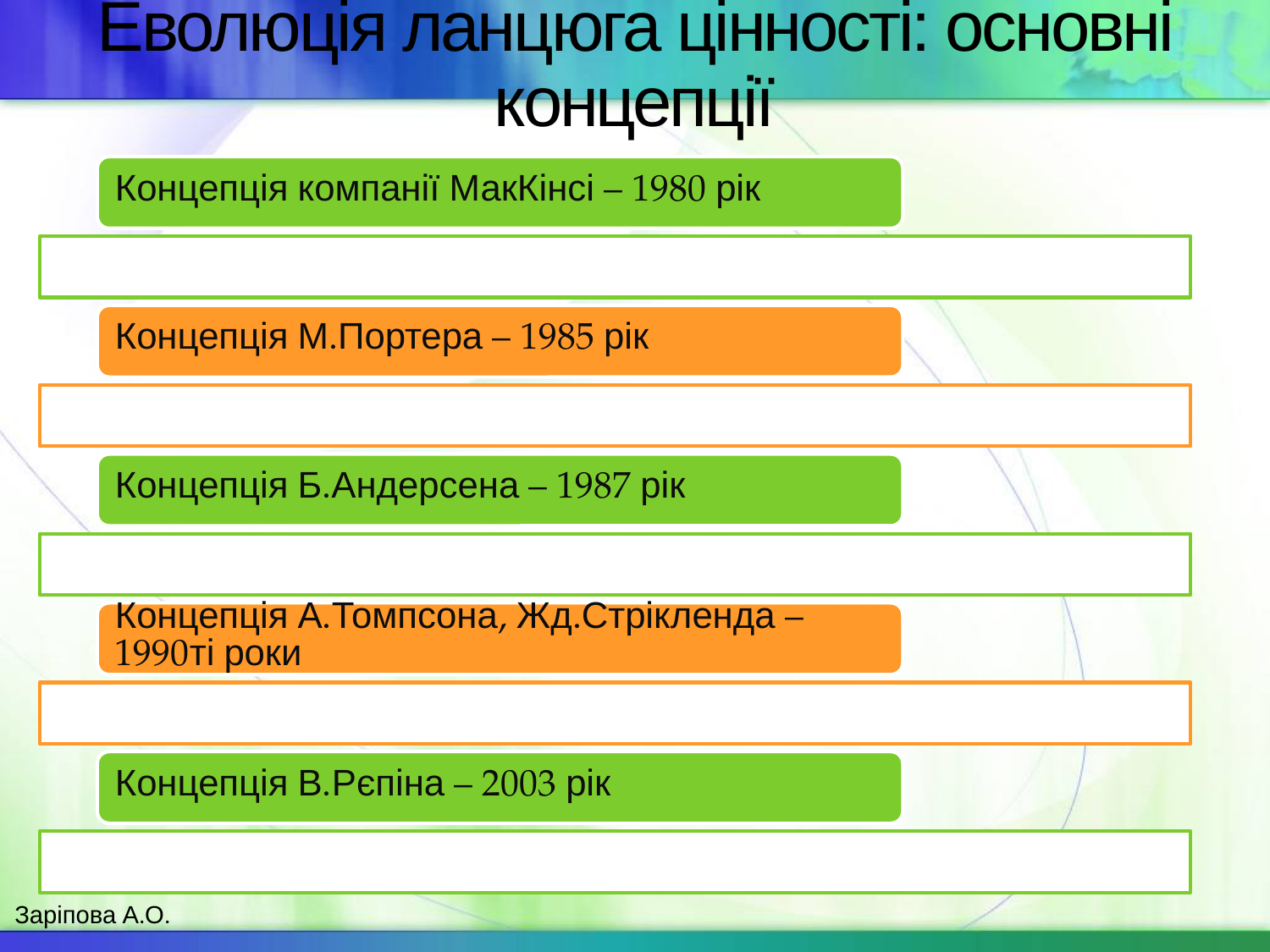

# Еволюція ланцюга цінності: основні концепції
Концепція компанії МакКінсі – 1980 рік
Концепція М.Портера – 1985 рік
Концепція Б.Андерсена – 1987 рік
Концепція А.Томпсона, Жд.Стрікленда – 1990ті роки
Концепція В.Рєпіна – 2003 рік
Заріпова А.О.